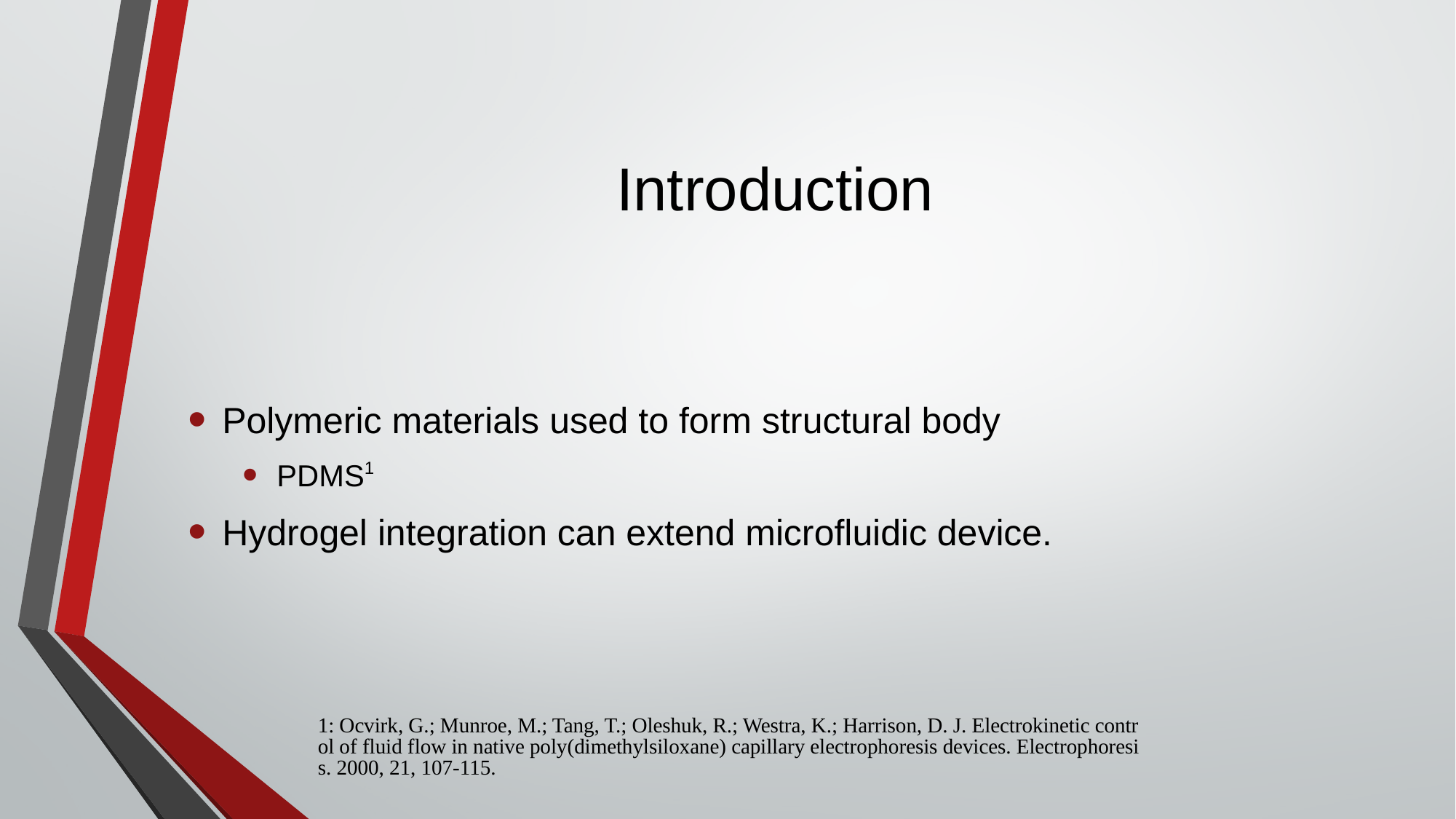

# Introduction
Polymeric materials used to form structural body
PDMS1
Hydrogel integration can extend microfluidic device.

1: Ocvirk, G.; Munroe, M.; Tang, T.; Oleshuk, R.; Westra, K.; Harrison, D. J. Electrokinetic control of fluid flow in native poly(dimethylsiloxane) capillary electrophoresis devices. Electrophoresis. 2000, 21, 107-115.